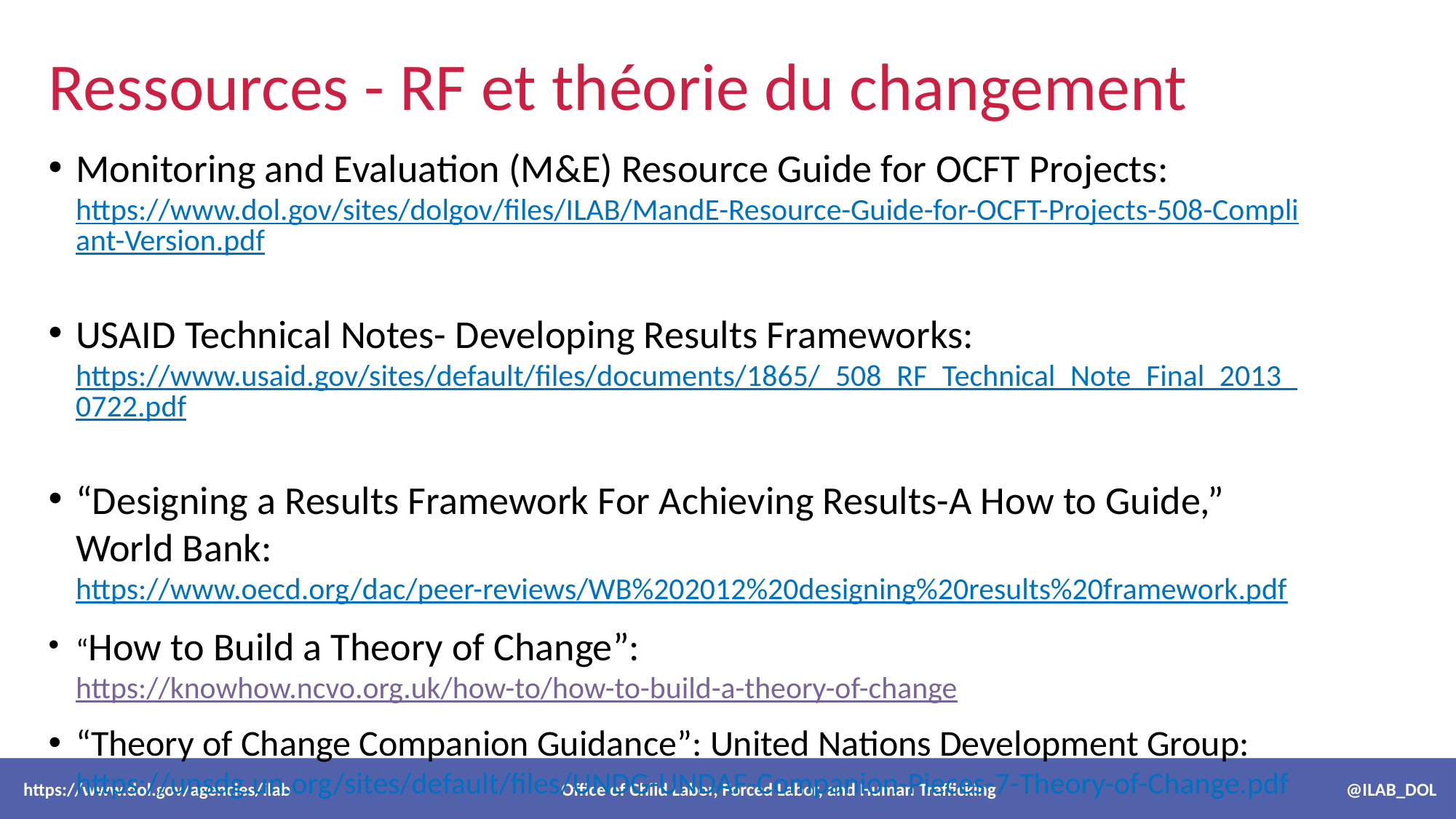

# Ressources - RF et théorie du changement
Monitoring and Evaluation (M&E) Resource Guide for OCFT Projects: https://www.dol.gov/sites/dolgov/files/ILAB/MandE-Resource-Guide-for-OCFT-Projects-508-Compliant-Version.pdf
USAID Technical Notes- Developing Results Frameworks: https://www.usaid.gov/sites/default/files/documents/1865/_508_RF_Technical_Note_Final_2013_0722.pdf
“Designing a Results Framework For Achieving Results-A How to Guide,” World Bank: https://www.oecd.org/dac/peer-reviews/WB%202012%20designing%20results%20framework.pdf
“How to Build a Theory of Change”: https://knowhow.ncvo.org.uk/how-to/how-to-build-a-theory-of-change
“Theory of Change Companion Guidance”: United Nations Development Group: https://unsdg.un.org/sites/default/files/UNDG-UNDAF-Companion-Pieces-7-Theory-of-Change.pdf
   https://www.dol.gov/agencies/ilab                                                                 Office of Child Labor, Forced Labor, and Human Trafficking                                                                                    @ILAB_DOL